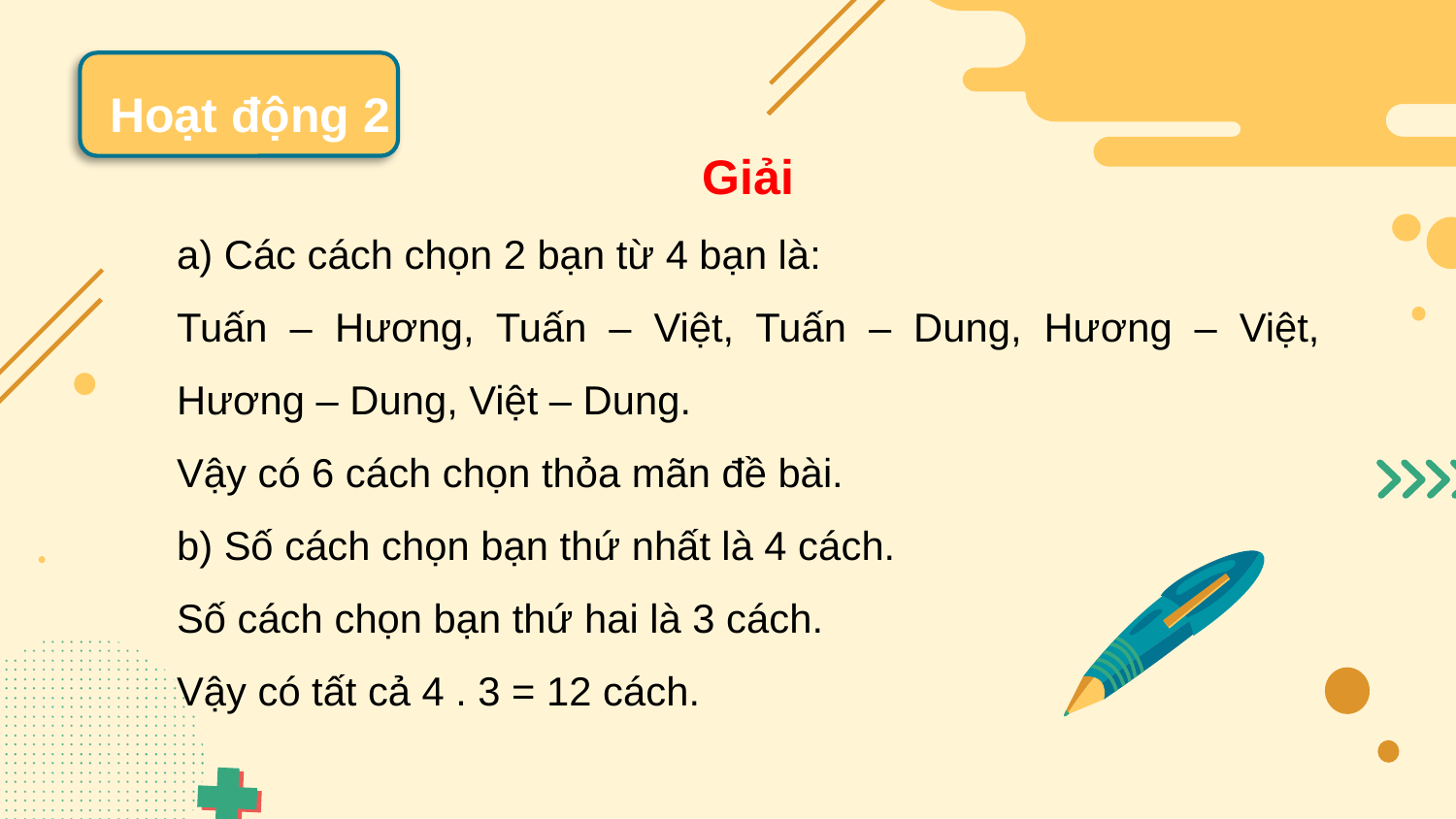

Hoạt động 2

Giải
a) Các cách chọn 2 bạn từ 4 bạn là:
Tuấn – Hương, Tuấn – Việt, Tuấn – Dung, Hương – Việt, Hương – Dung, Việt – Dung.
Vậy có 6 cách chọn thỏa mãn đề bài.
b) Số cách chọn bạn thứ nhất là 4 cách.
Số cách chọn bạn thứ hai là 3 cách.
Vậy có tất cả 4 . 3 = 12 cách.